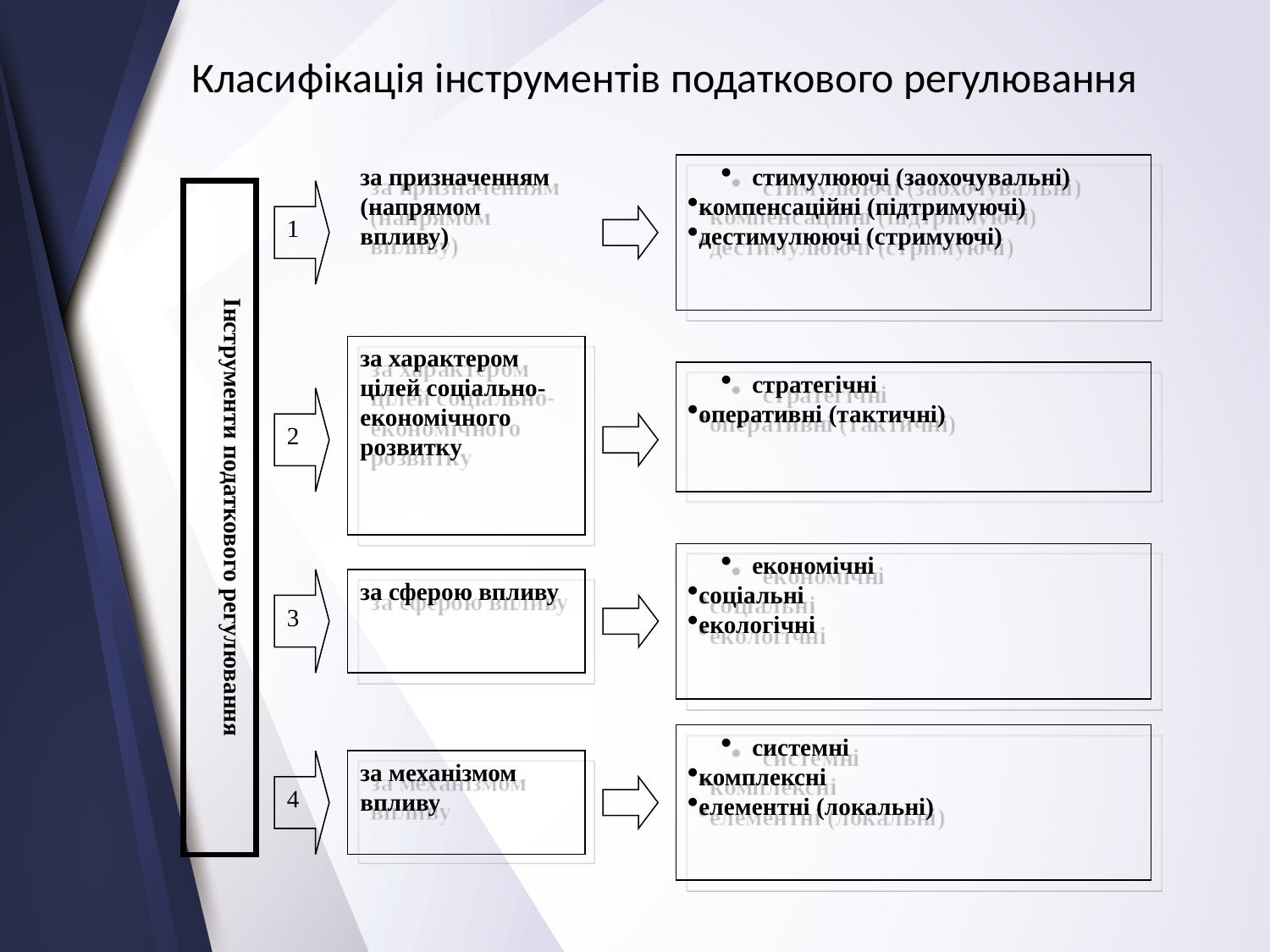

# Класифікація інструментів податкового регулювання

за призначенням (напрямом впливу)
стимулюючі (заохочувальні)
компенсаційні (підтримуючі)
дестимулюючі (стримуючі)
Інструменти податкового регулювання
1

за характером цілей соціально-економічного розвитку
стратегічні
оперативні (тактичні)
2

економічні
соціальні
екологічні

3
за сферою впливу

системні
комплексні
елементні (локальні)

4
за механізмом впливу